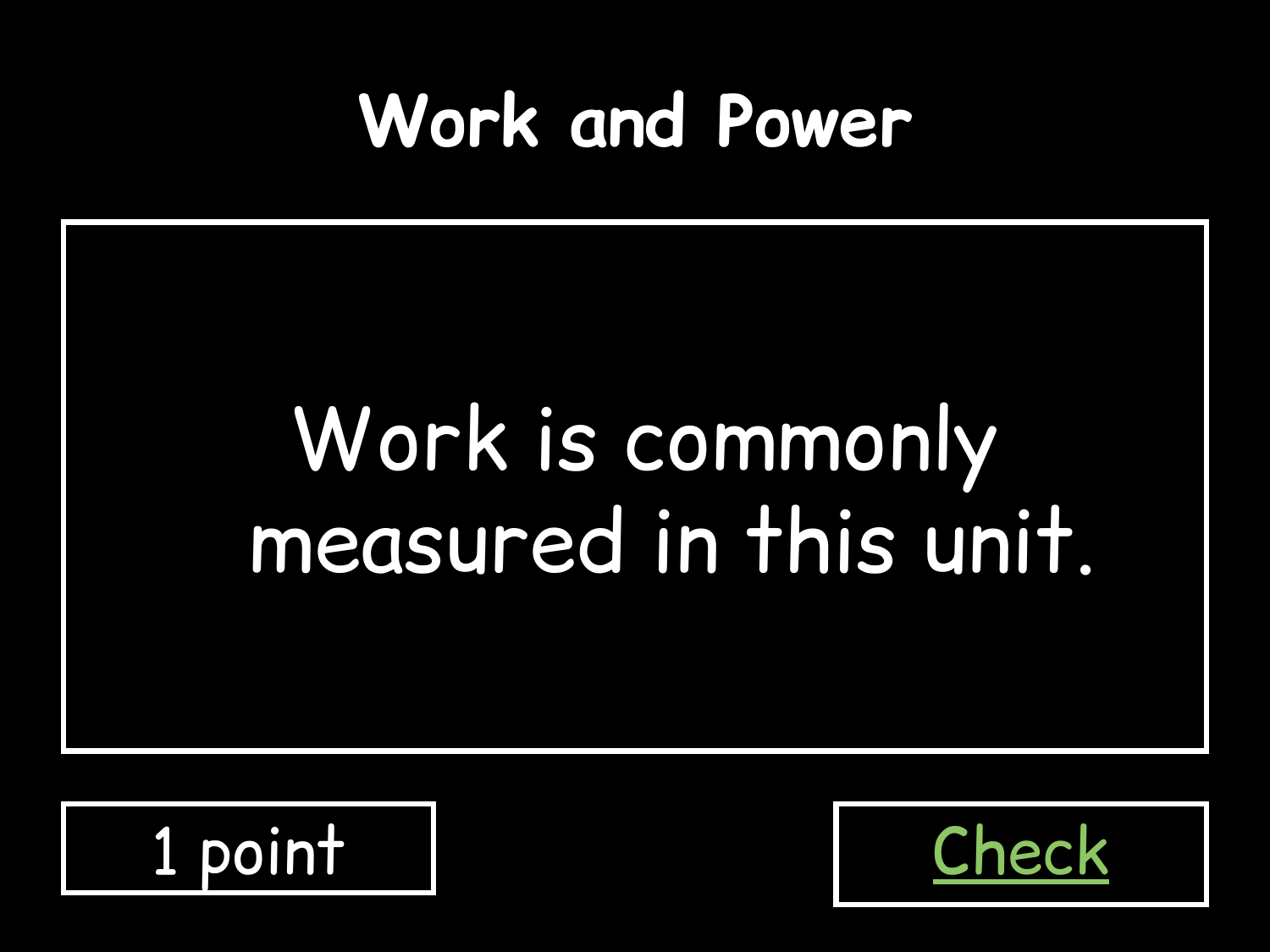

# Work and Power
Work is commonly measured in this unit.

1 point
Check